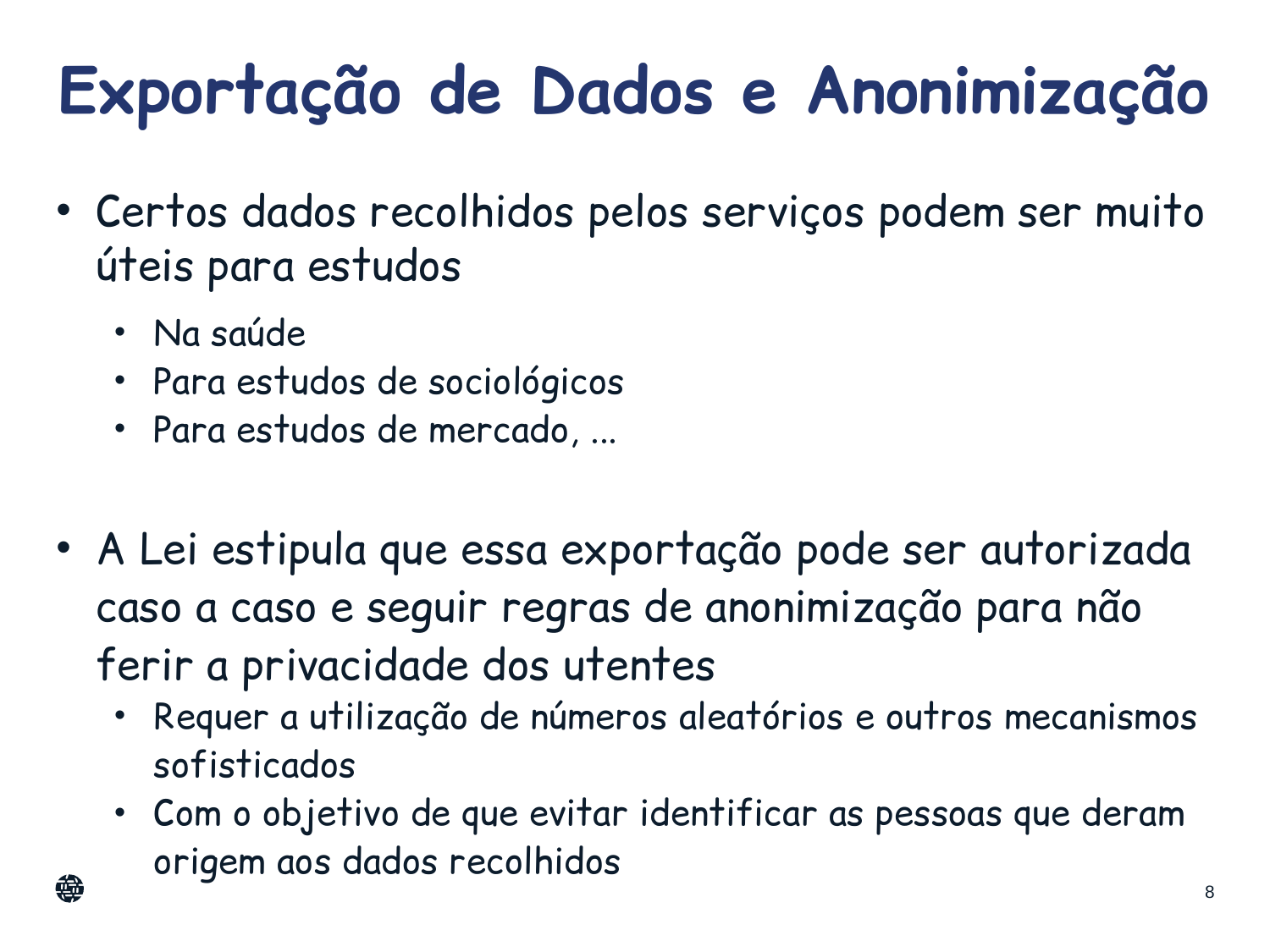

# Exportação de Dados e Anonimização
Certos dados recolhidos pelos serviços podem ser muito úteis para estudos
Na saúde
Para estudos de sociológicos
Para estudos de mercado, ...

A Lei estipula que essa exportação pode ser autorizada caso a caso e seguir regras de anonimização para não ferir a privacidade dos utentes
Requer a utilização de números aleatórios e outros mecanismos sofisticados
Com o objetivo de que evitar identificar as pessoas que deram origem aos dados recolhidos
8